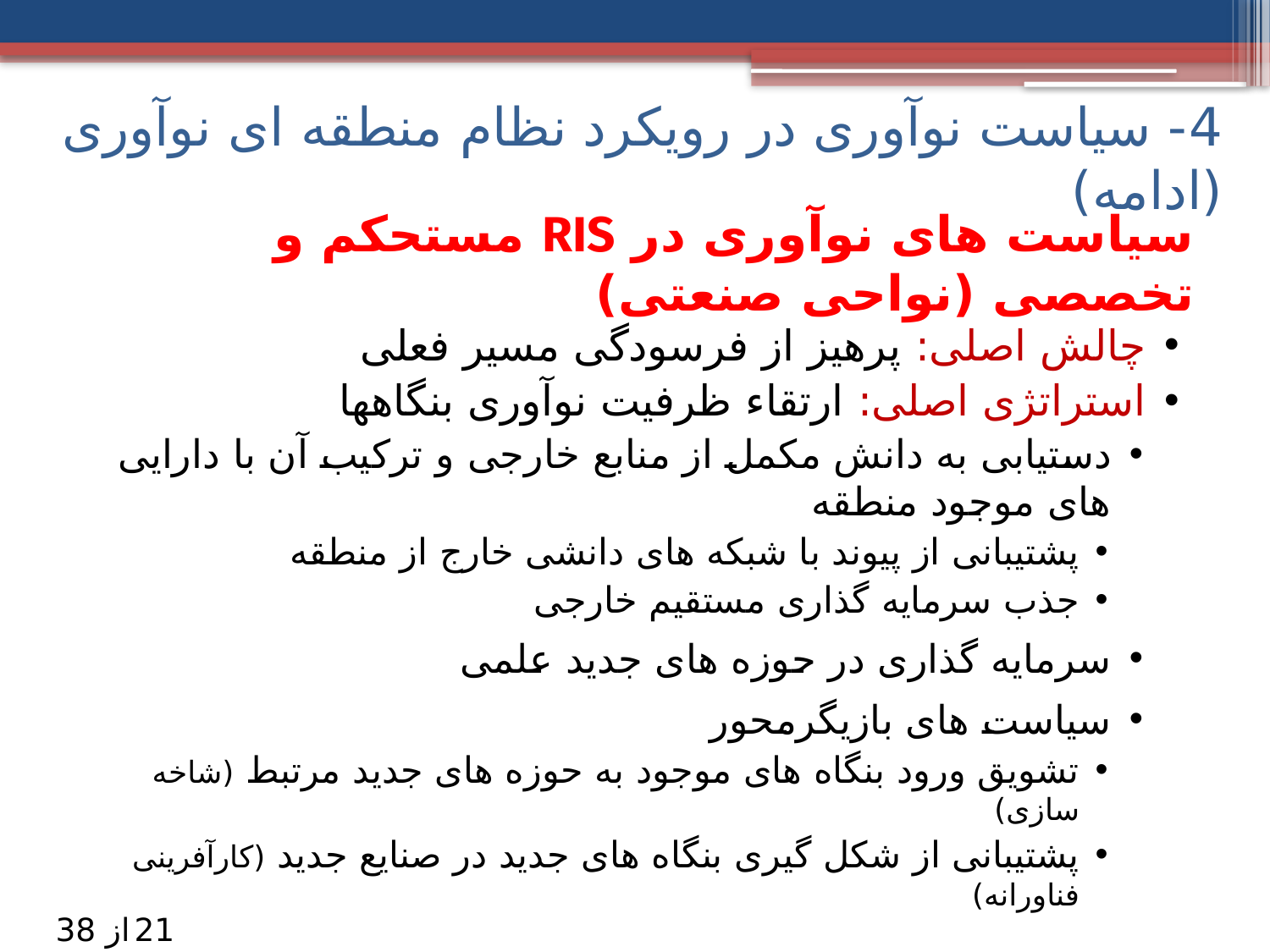

4- سیاست نوآوری در رویکرد نظام منطقه ای نوآوری (ادامه)
# سیاست های نوآوری در RIS مستحکم و تخصصی (نواحی صنعتی)
چالش اصلی: پرهیز از فرسودگی مسیر فعلی
استراتژی اصلی: ارتقاء ظرفیت نوآوری بنگاهها
دستیابی به دانش مکمل از منابع خارجی و ترکیب آن با دارایی های موجود منطقه
پشتیبانی از پیوند با شبکه های دانشی خارج از منطقه
جذب سرمایه گذاری مستقیم خارجی
سرمایه گذاری در حوزه های جدید علمی
سیاست های بازیگرمحور
تشویق ورود بنگاه های موجود به حوزه های جدید مرتبط (شاخه سازی)
پشتیبانی از شکل گیری بنگاه های جدید در صنایع جدید (کارآفرینی فناورانه)
21
از 38